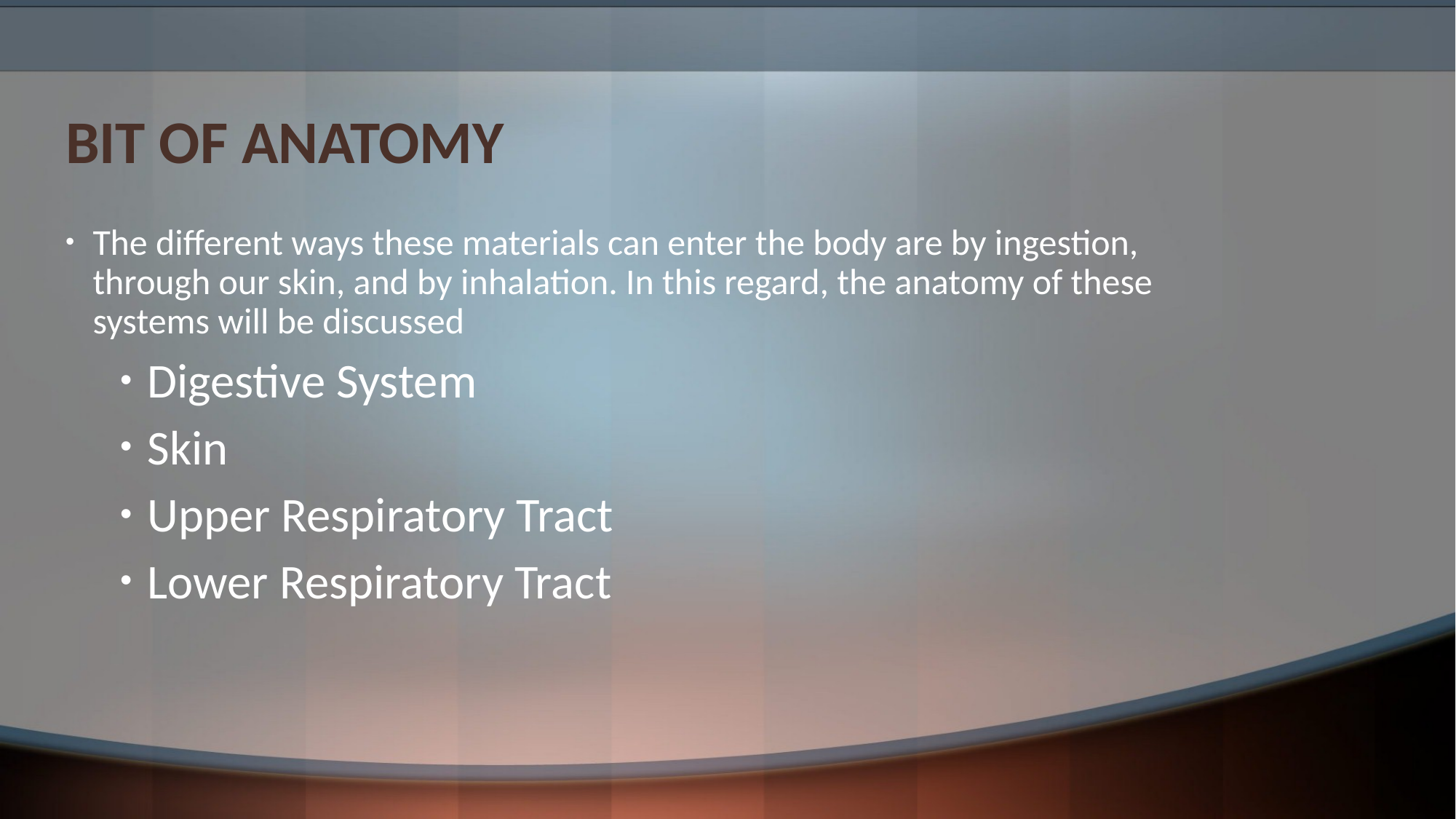

# BIT OF ANATOMY
The different ways these materials can enter the body are by ingestion, through our skin, and by inhalation. In this regard, the anatomy of these systems will be discussed
Digestive System
Skin
Upper Respiratory Tract
Lower Respiratory Tract